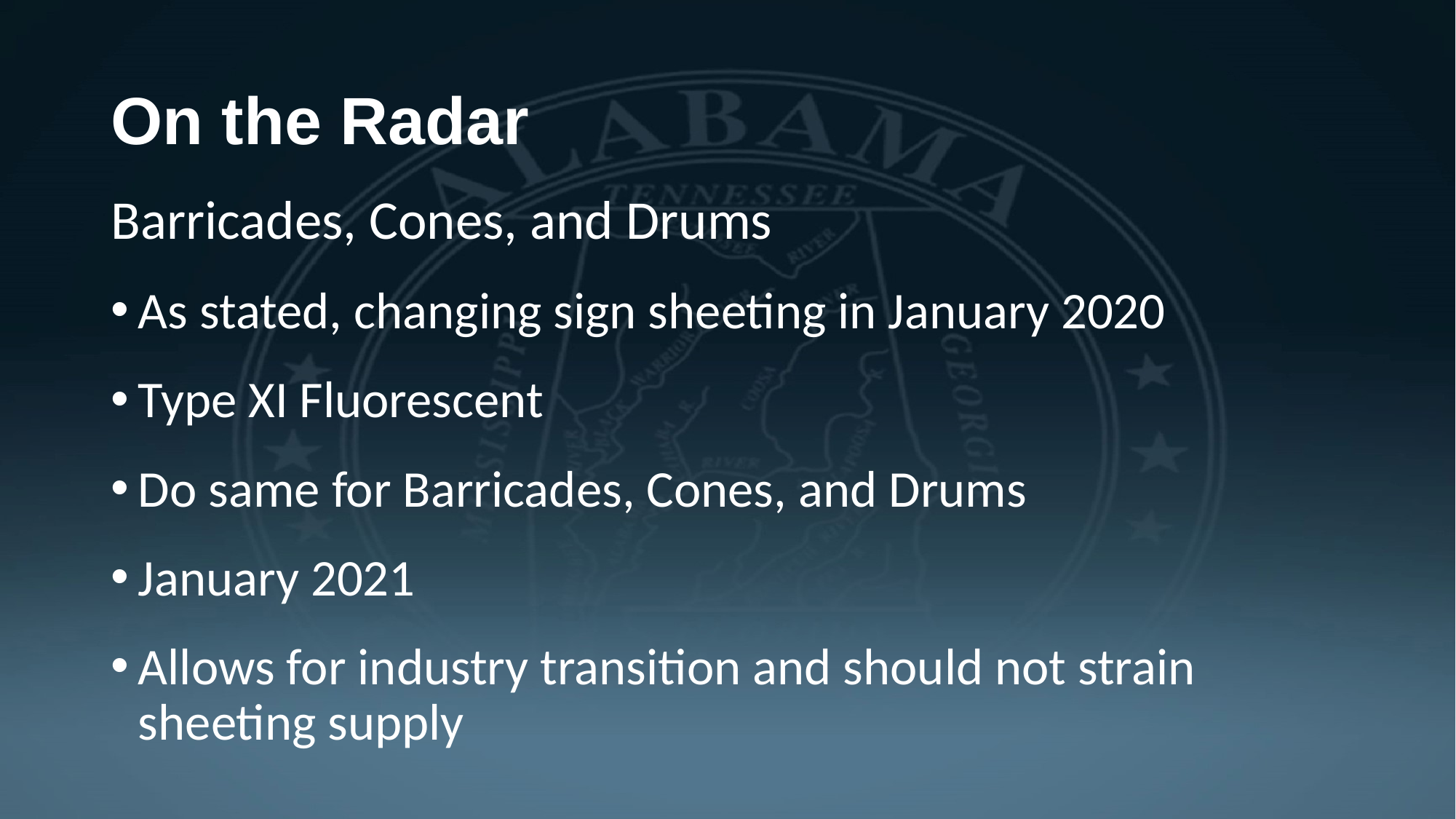

# On the Radar
Barricades, Cones, and Drums
As stated, changing sign sheeting in January 2020
Type XI Fluorescent
Do same for Barricades, Cones, and Drums
January 2021
Allows for industry transition and should not strain sheeting supply